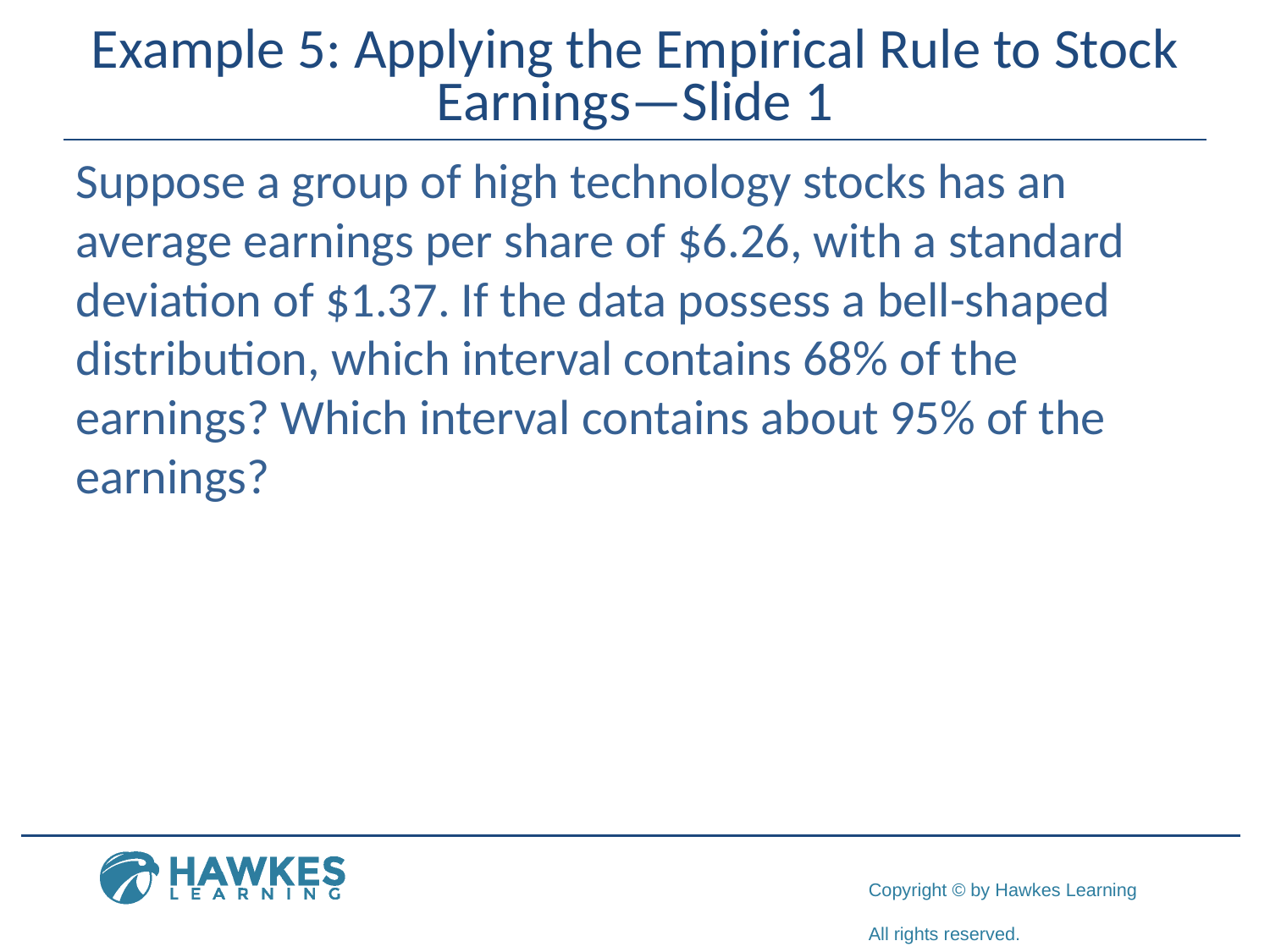

# Example 5: Applying the Empirical Rule to Stock Earnings—Slide 1
Suppose a group of high technology stocks has an average earnings per share of $6.26, with a standard deviation of $1.37. If the data possess a bell-shaped distribution, which interval contains 68% of the earnings? Which interval contains about 95% of the earnings?